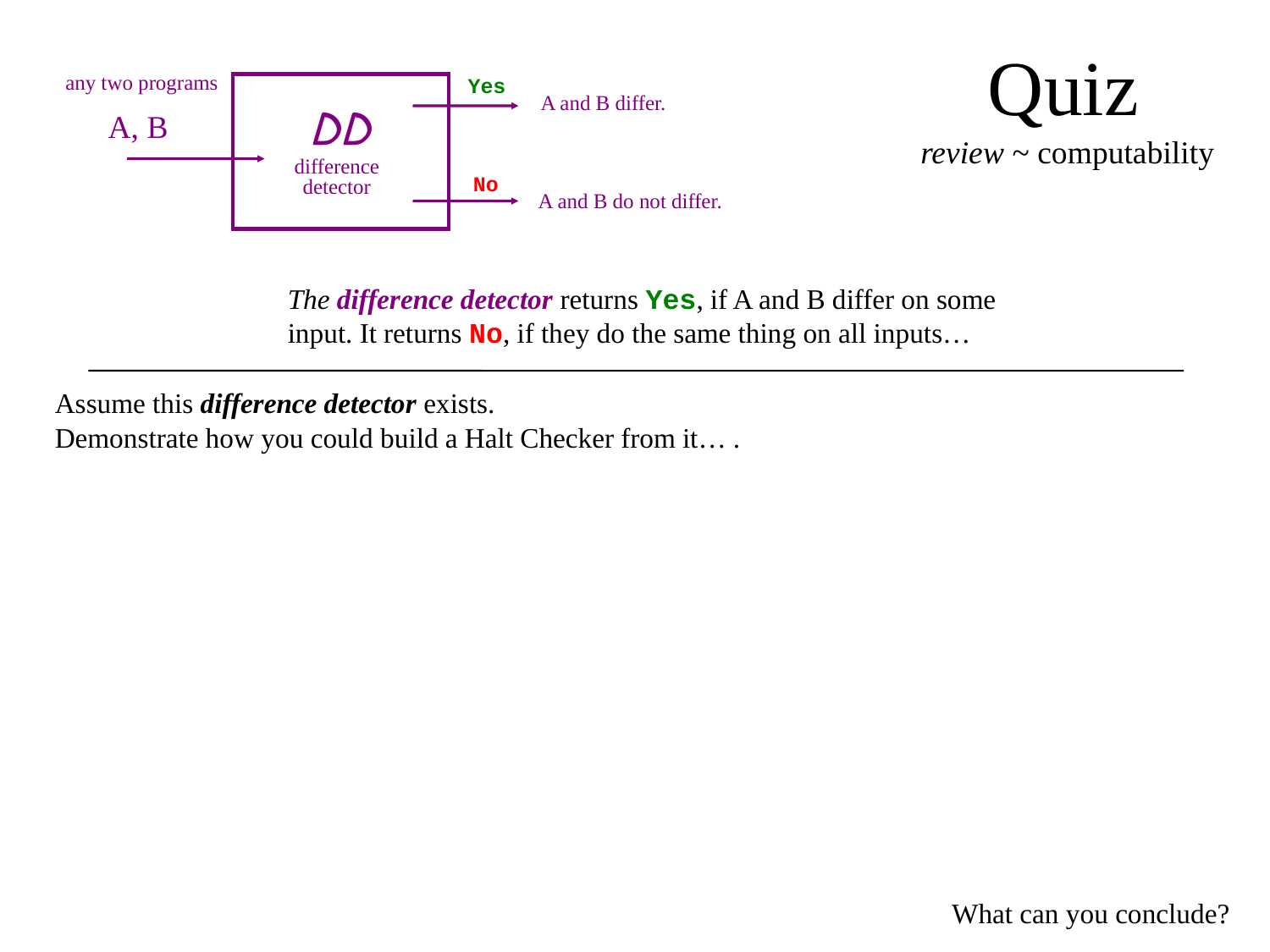

Quiz
any two programs
Yes

A and B differ.
DD
A, B

review ~ computability
difference detector

No
A and B do not differ.

The difference detector returns Yes, if A and B differ on some input. It returns No, if they do the same thing on all inputs…

Assume this difference detector exists.
Demonstrate how you could build a Halt Checker from it… .
What can you conclude?